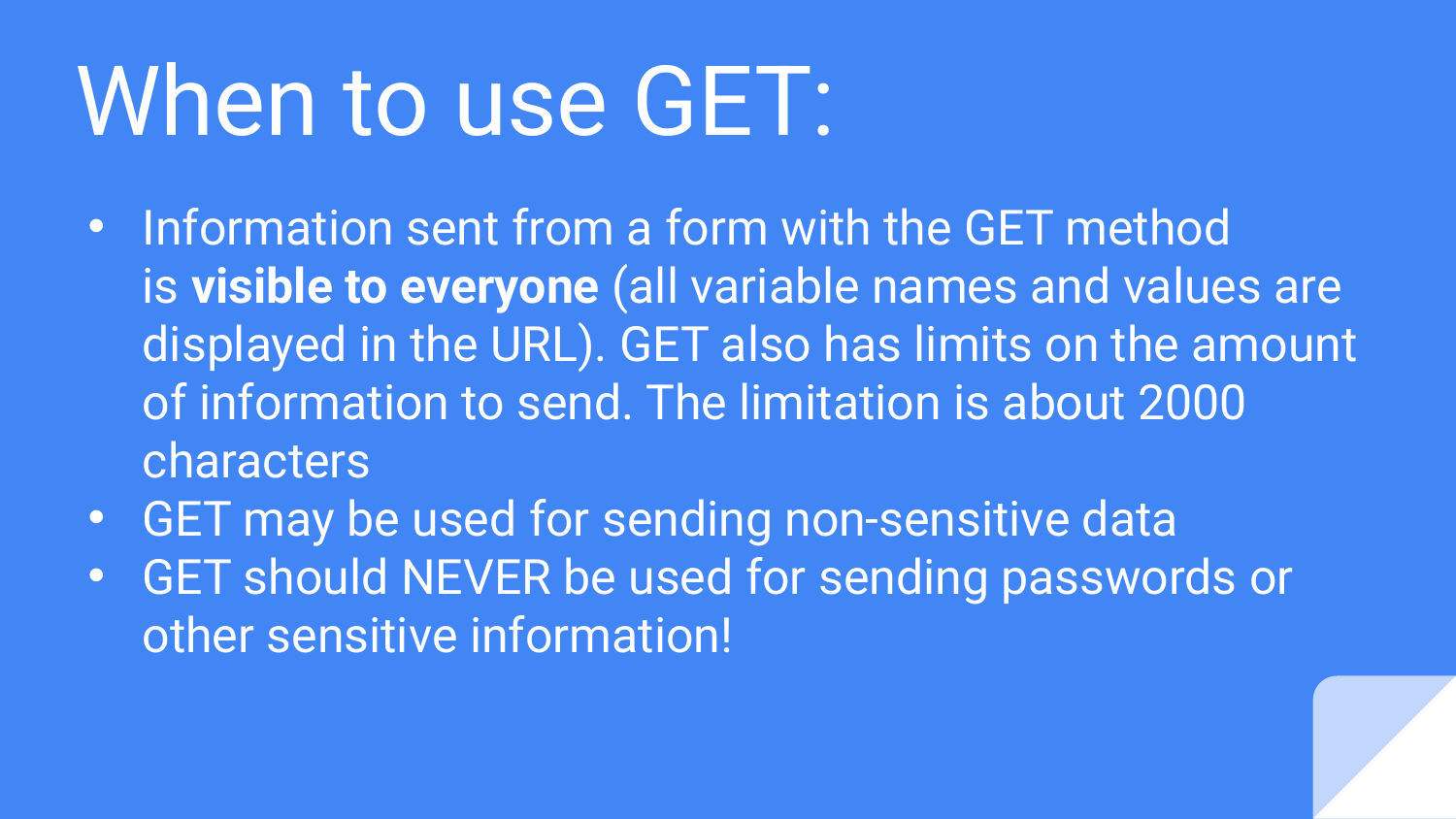

# When to use GET:
Information sent from a form with the GET method is visible to everyone (all variable names and values are displayed in the URL). GET also has limits on the amount of information to send. The limitation is about 2000 characters
GET may be used for sending non-sensitive data
GET should NEVER be used for sending passwords or other sensitive information!